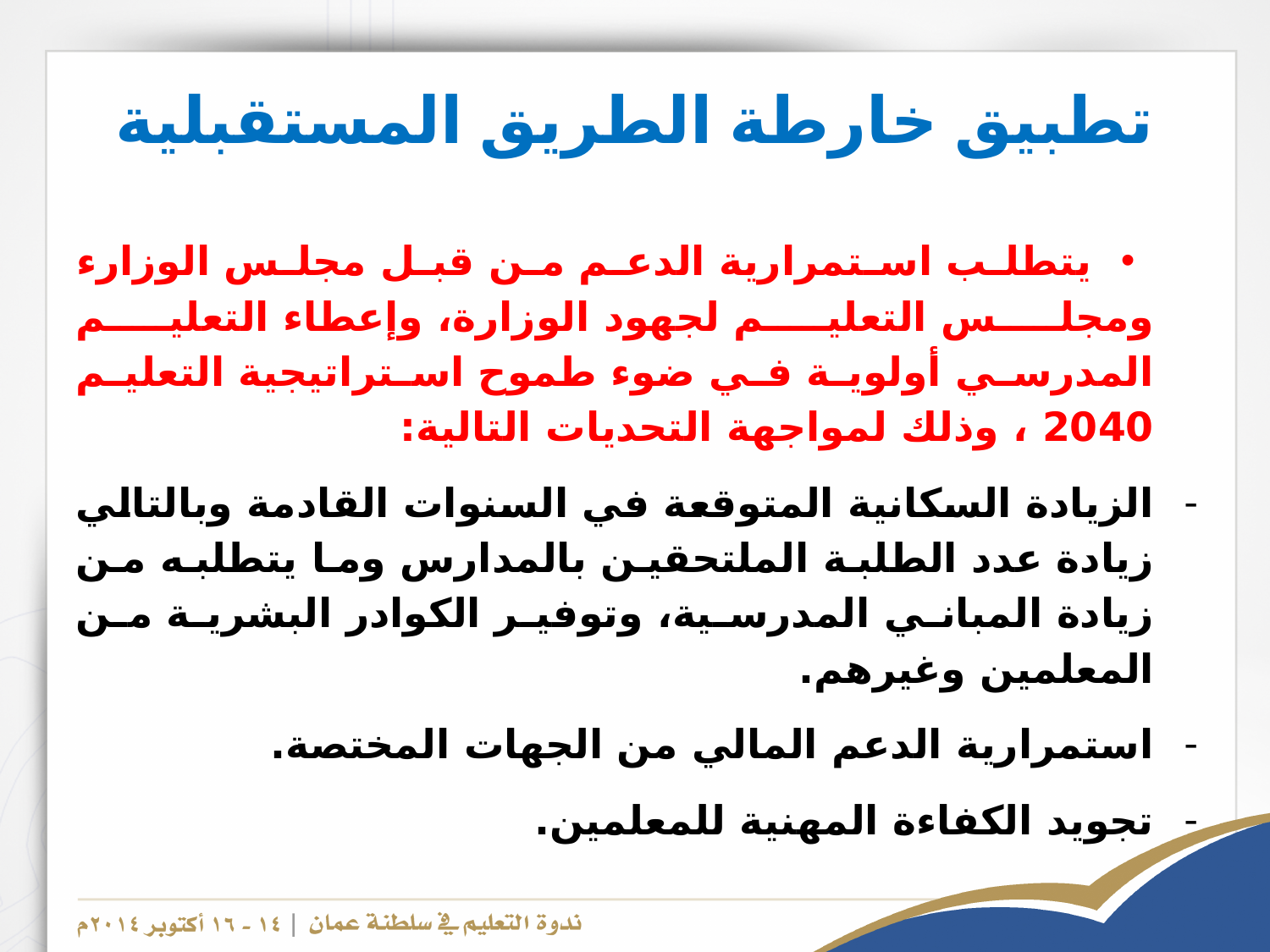

# تطبيق خارطة الطريق المستقبلية
يتطلب استمرارية الدعم من قبل مجلس الوزارء ومجلس التعليم لجهود الوزارة، وإعطاء التعليم المدرسي أولوية في ضوء طموح استراتيجية التعليم 2040 ، وذلك لمواجهة التحديات التالية:
الزيادة السكانية المتوقعة في السنوات القادمة وبالتالي زيادة عدد الطلبة الملتحقين بالمدارس وما يتطلبه من زيادة المباني المدرسية، وتوفير الكوادر البشرية من المعلمين وغيرهم.
استمرارية الدعم المالي من الجهات المختصة.
تجويد الكفاءة المهنية للمعلمين.